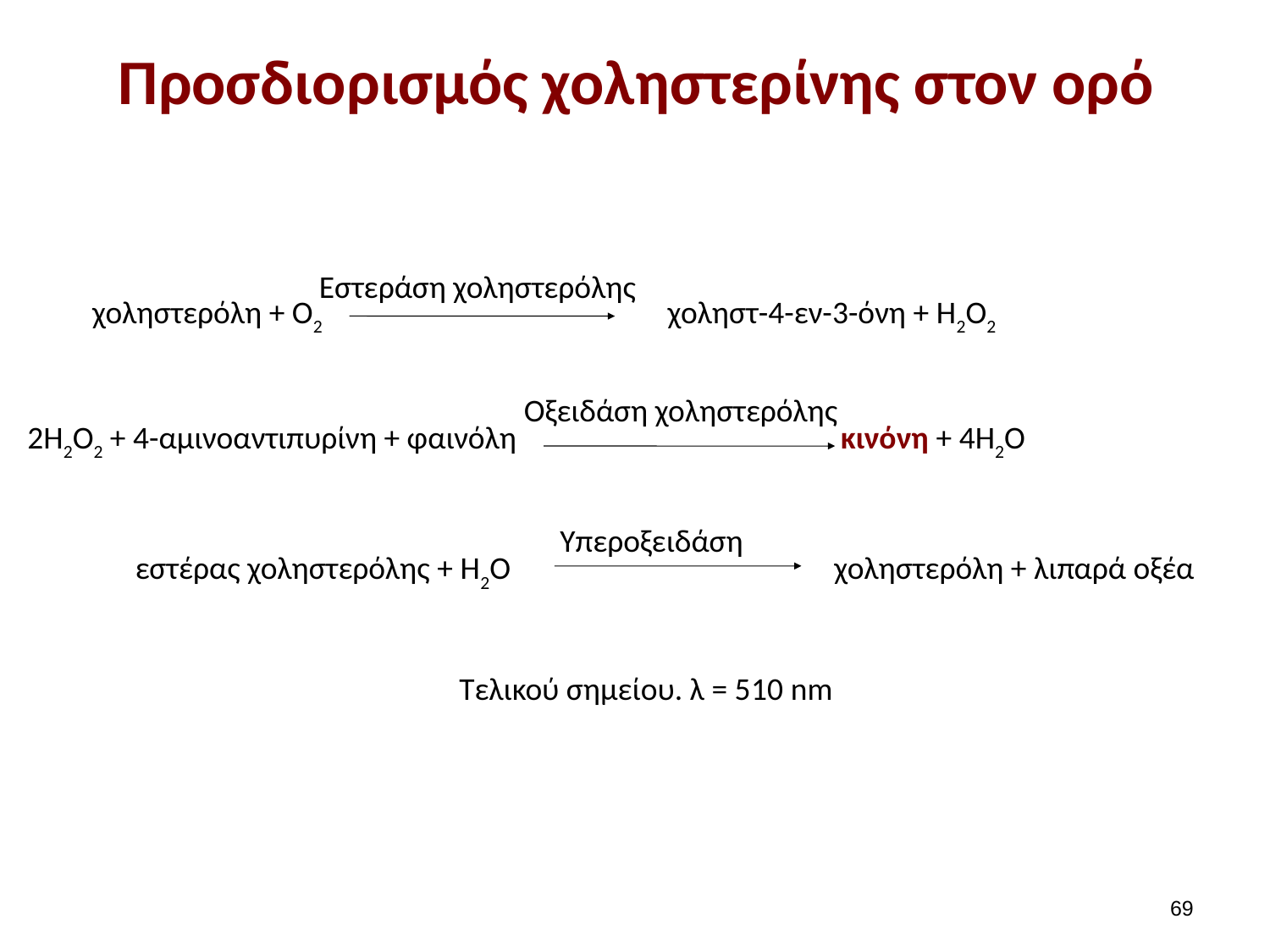

# Προσδιορισμός χοληστερίνης στον ορό
                                        Εστεράση χοληστερόλης
χοληστερόλη + Ο2                                                χοληστ-4-εν-3-όνη + Η2Ο2

Οξειδάση χοληστερόλης
2Η2Ο2 + 4-αμινοαντιπυρίνη + φαινόλη                                             κινόνη + 4Η2Ο

        Υπεροξειδάση
εστέρας χοληστερόλης + Η2Ο                                             χοληστερόλη + λιπαρά οξέα

Tελικού σημείου. λ = 510 nm
69